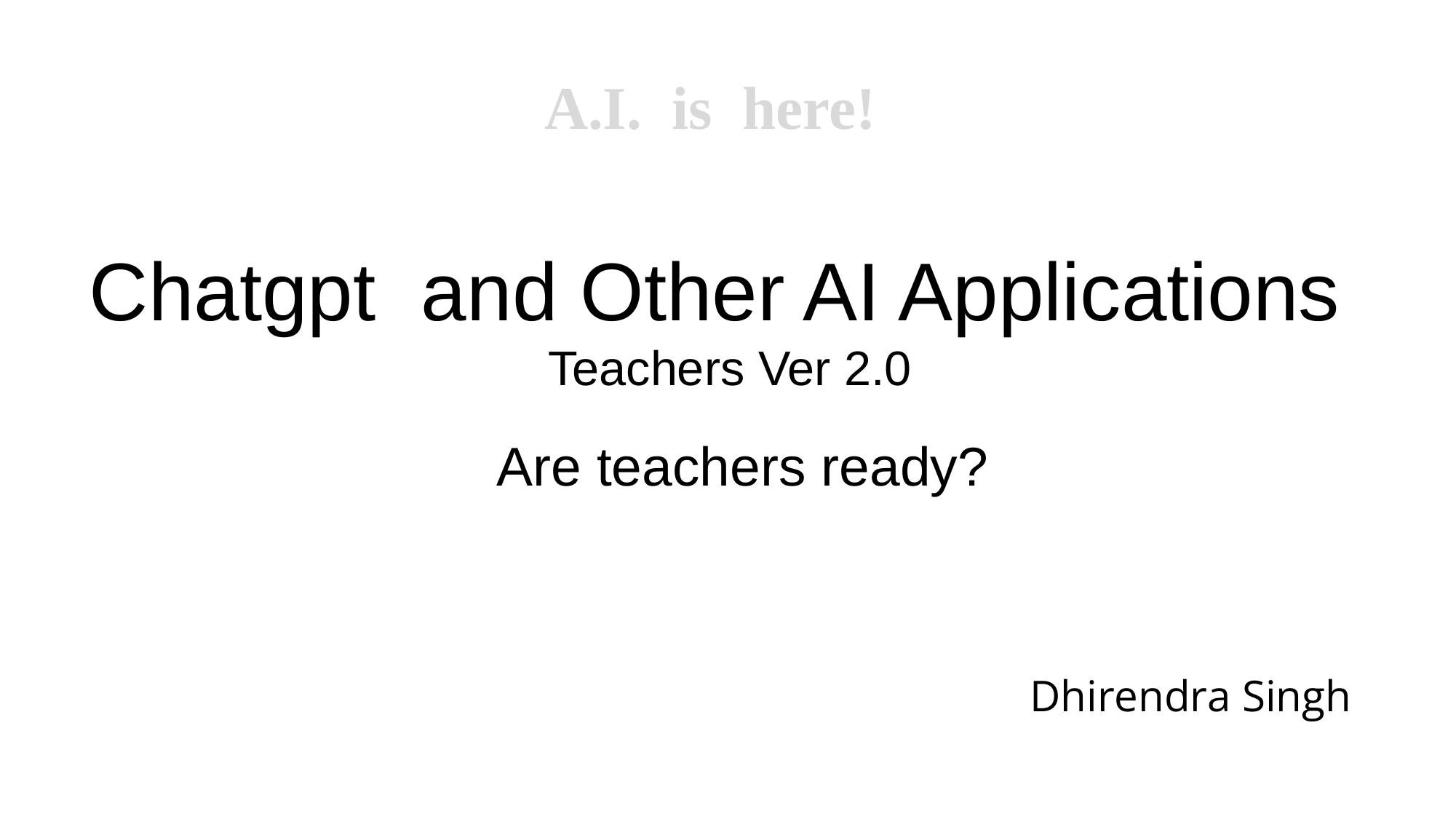

A.I.  is  here!
Chatgpt  and Other AI Applications
Teachers Ver 2.0
 Are teachers ready?
Dhirendra Singh